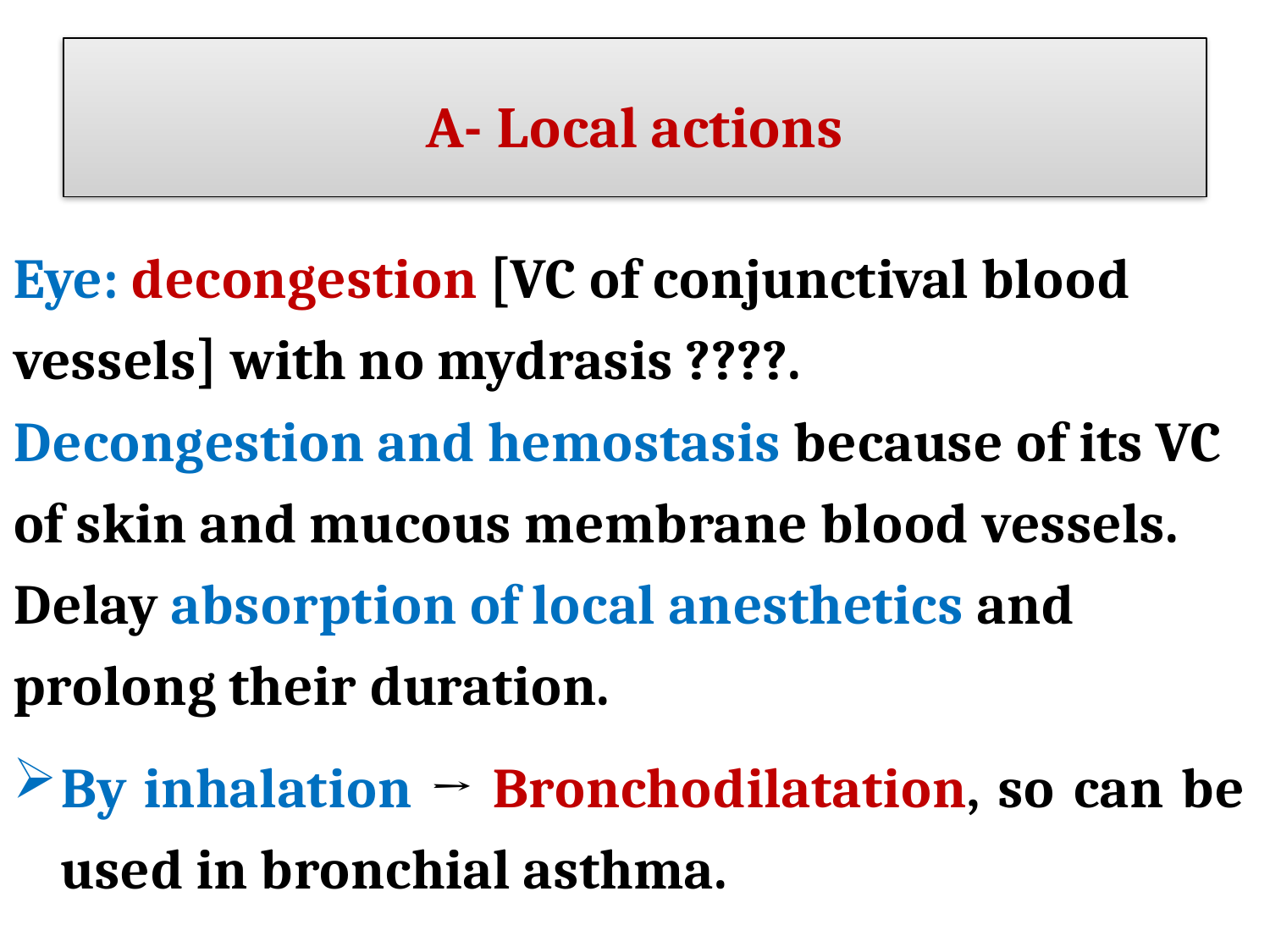

# A- Local actions
Eye: decongestion [VC of conjunctival blood vessels] with no mydrasis ????.
Decongestion and hemostasis because of its VC of skin and mucous membrane blood vessels. Delay absorption of local anesthetics and prolong their duration.
By inhalation → Bronchodilatation, so can be used in bronchial asthma.